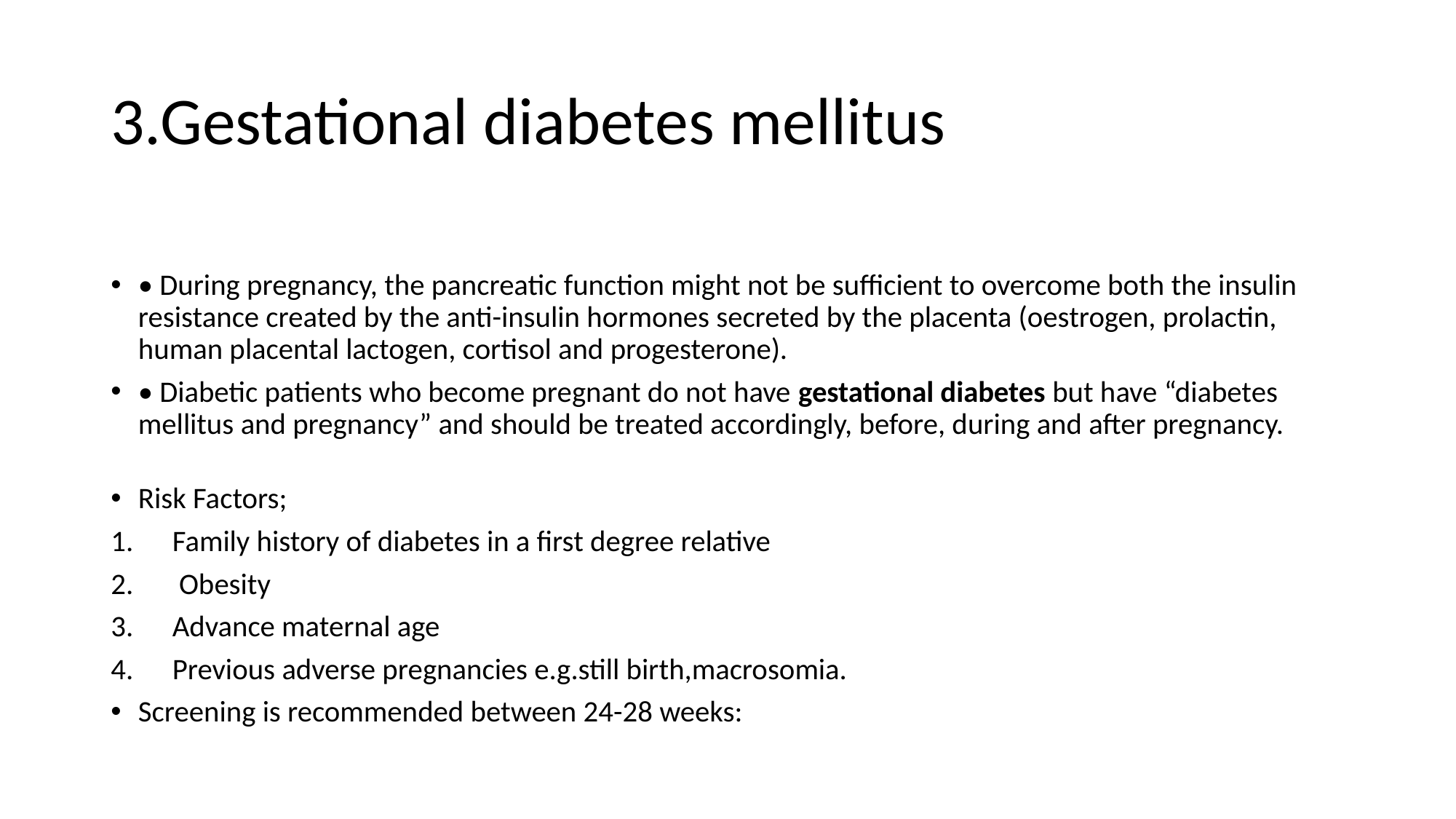

# 3.Gestational diabetes mellitus

• During pregnancy, the pancreatic function might not be sufficient to overcome both the insulin resistance created by the anti-insulin hormones secreted by the placenta (oestrogen, prolactin, human placental lactogen, cortisol and progesterone).
• Diabetic patients who become pregnant do not have gestational diabetes but have “diabetes mellitus and pregnancy” and should be treated accordingly, before, during and after pregnancy.
Risk Factors;
Family history of diabetes in a first degree relative
 Obesity
Advance maternal age
Previous adverse pregnancies e.g.still birth,macrosomia.
Screening is recommended between 24-28 weeks: